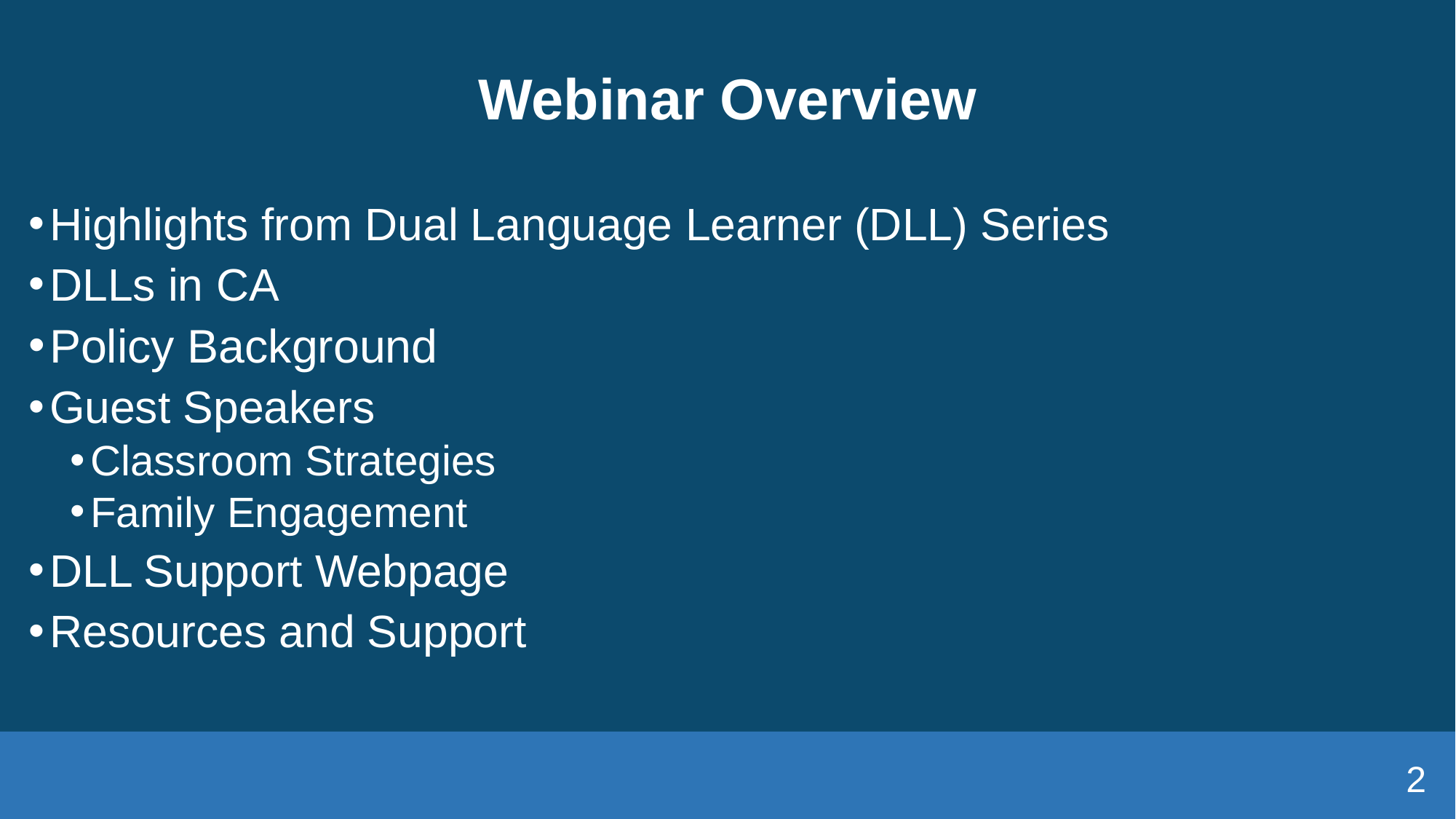

# Webinar Overview
Highlights from Dual Language Learner (DLL) Series
DLLs in CA
Policy Background
Guest Speakers
Classroom Strategies
Family Engagement
DLL Support Webpage
Resources and Support
2